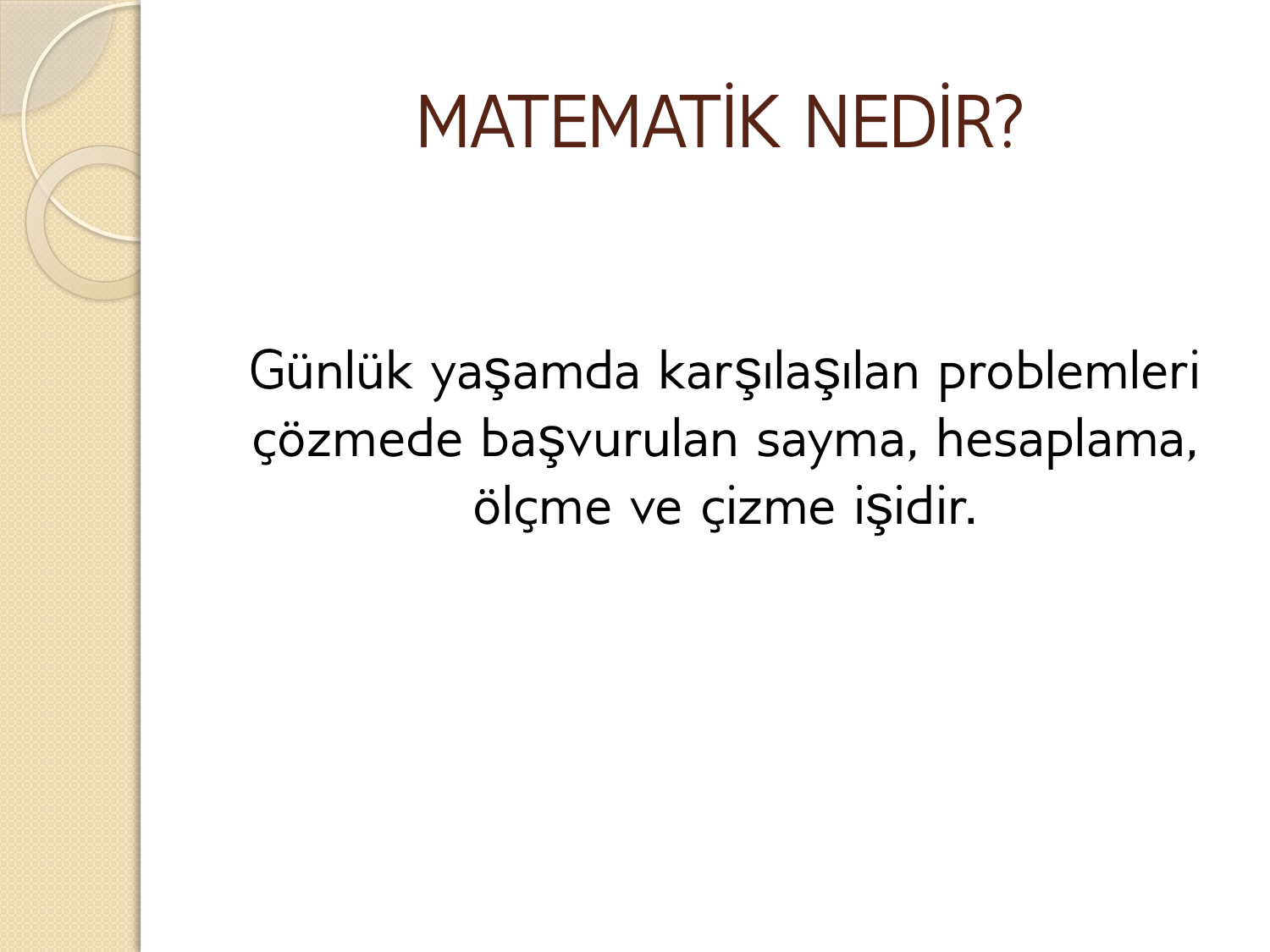

# MATEMATİK NEDİR?
Günlük yaşamda karşılaşılan problemleri çözmede başvurulan sayma, hesaplama, ölçme ve çizme işidir.